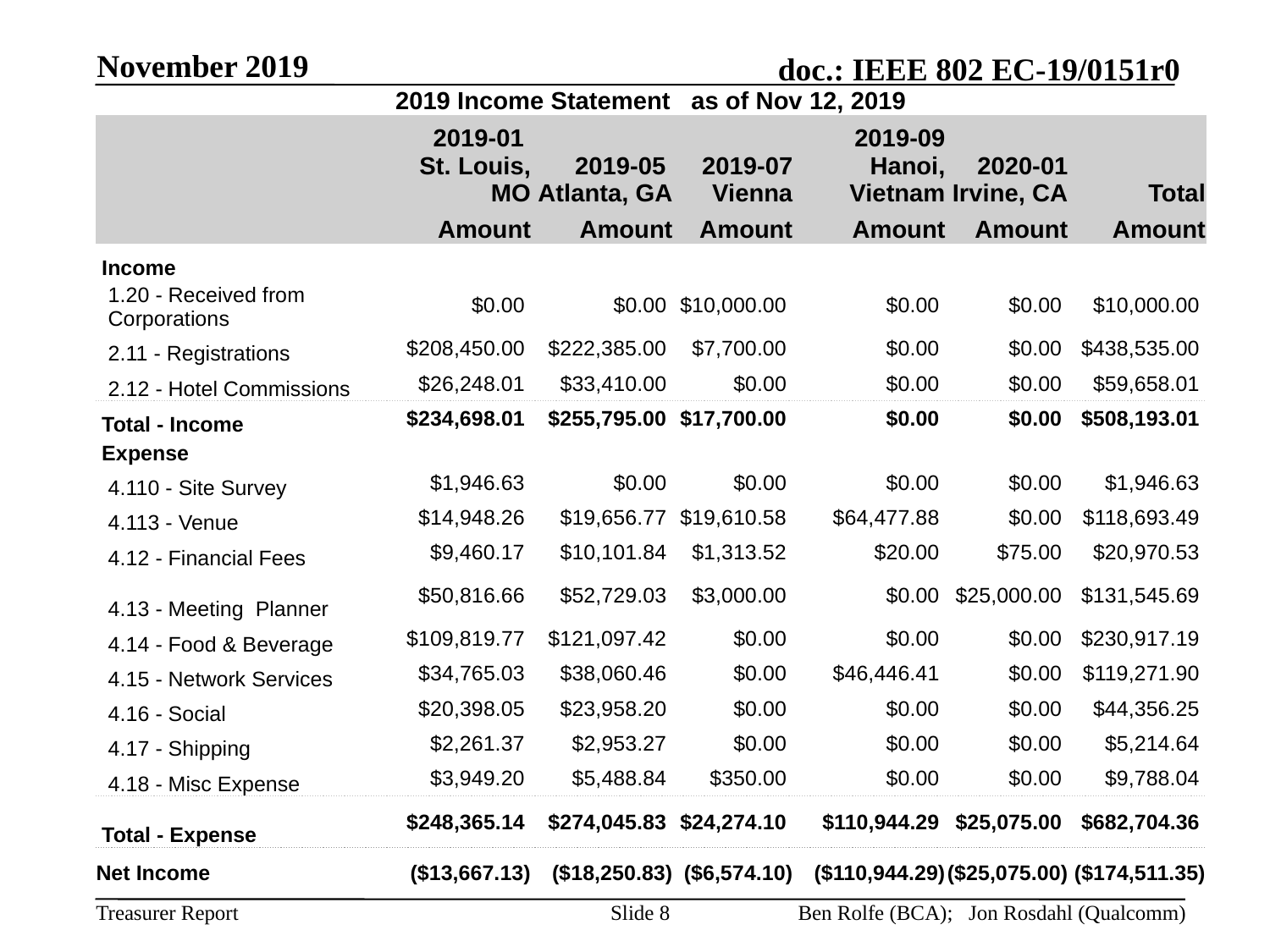

November 2019
| 2019 Income Statement as of Nov 12, 2019 |  |  |  |  |  |  |
| --- | --- | --- | --- | --- | --- | --- |
|  | 2019-01 St. Louis, MO | 2019-05 Atlanta, GA | 2019-07 Vienna | 2019-09 Hanoi, Vietnam | 2020-01 Irvine, CA | Total |
|  | Amount | Amount | Amount | Amount | Amount | Amount |
| Income |  |  |  |  |  |  |
| 1.20 - Received from Corporations | $0.00 | $0.00 | $10,000.00 | $0.00 | $0.00 | $10,000.00 |
| 2.11 - Registrations | $208,450.00 | $222,385.00 | $7,700.00 | $0.00 | $0.00 | $438,535.00 |
| 2.12 - Hotel Commissions | $26,248.01 | $33,410.00 | $0.00 | $0.00 | $0.00 | $59,658.01 |
| Total - Income | $234,698.01 | $255,795.00 | $17,700.00 | $0.00 | $0.00 | $508,193.01 |
| Expense |  |  |  |  |  |  |
| 4.110 - Site Survey | $1,946.63 | $0.00 | $0.00 | $0.00 | $0.00 | $1,946.63 |
| 4.113 - Venue | $14,948.26 | $19,656.77 | $19,610.58 | $64,477.88 | $0.00 | $118,693.49 |
| 4.12 - Financial Fees | $9,460.17 | $10,101.84 | $1,313.52 | $20.00 | $75.00 | $20,970.53 |
| 4.13 - Meeting Planner | $50,816.66 | $52,729.03 | $3,000.00 | $0.00 | $25,000.00 | $131,545.69 |
| 4.14 - Food & Beverage | $109,819.77 | $121,097.42 | $0.00 | $0.00 | $0.00 | $230,917.19 |
| 4.15 - Network Services | $34,765.03 | $38,060.46 | $0.00 | $46,446.41 | $0.00 | $119,271.90 |
| 4.16 - Social | $20,398.05 | $23,958.20 | $0.00 | $0.00 | $0.00 | $44,356.25 |
| 4.17 - Shipping | $2,261.37 | $2,953.27 | $0.00 | $0.00 | $0.00 | $5,214.64 |
| 4.18 - Misc Expense | $3,949.20 | $5,488.84 | $350.00 | $0.00 | $0.00 | $9,788.04 |
| Total - Expense | $248,365.14 | $274,045.83 | $24,274.10 | $110,944.29 | $25,075.00 | $682,704.36 |
| Net Income | ($13,667.13) | ($18,250.83) | ($6,574.10) | ($110,944.29) | ($25,075.00) | ($174,511.35) |
Slide 8
Ben Rolfe (BCA);   Jon Rosdahl (Qualcomm)